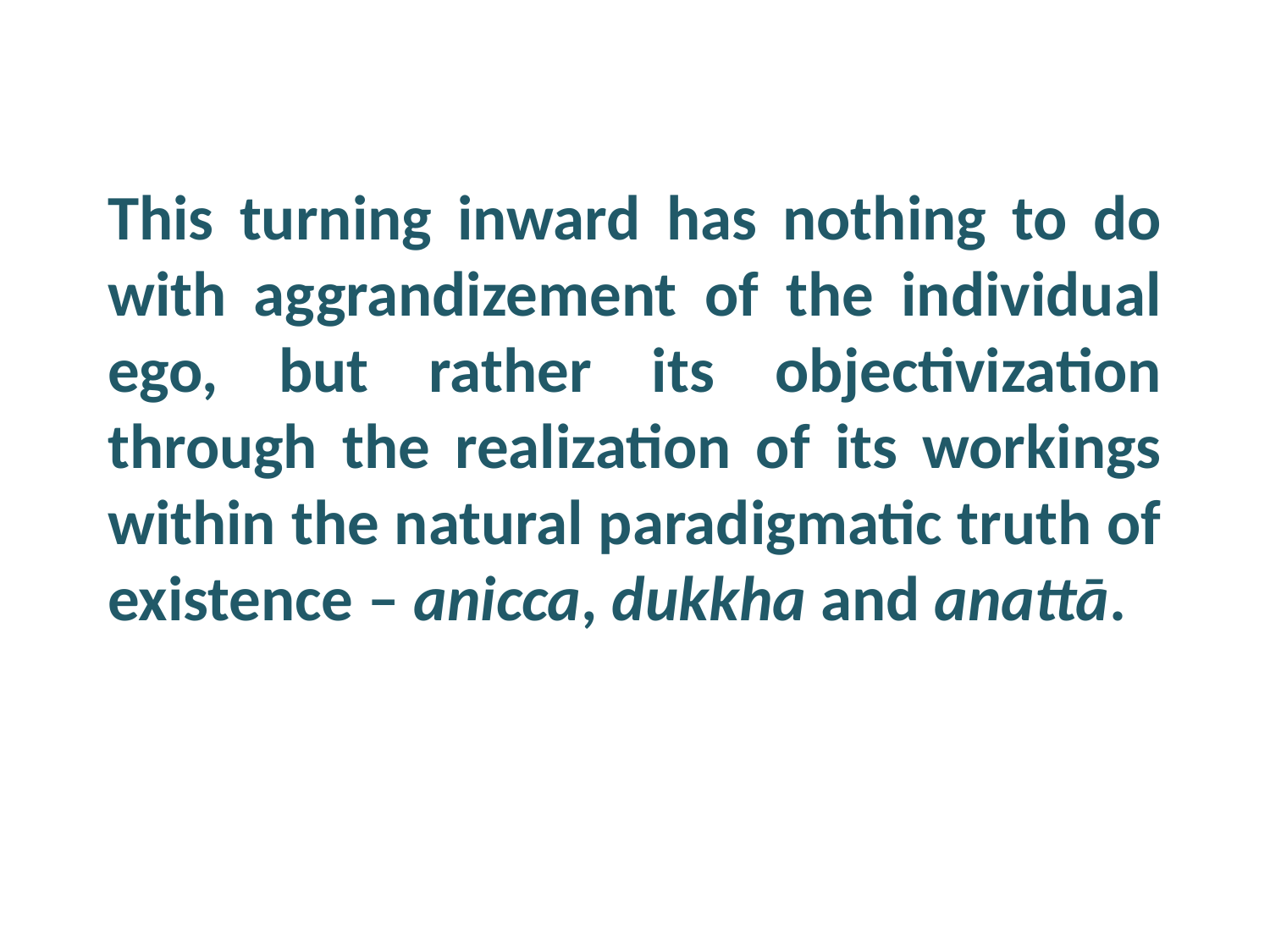

This turning inward has nothing to do with aggrandizement of the individual ego, but rather its objectivization through the realization of its workings within the natural paradigmatic truth of existence – anicca, dukkha and anattā.